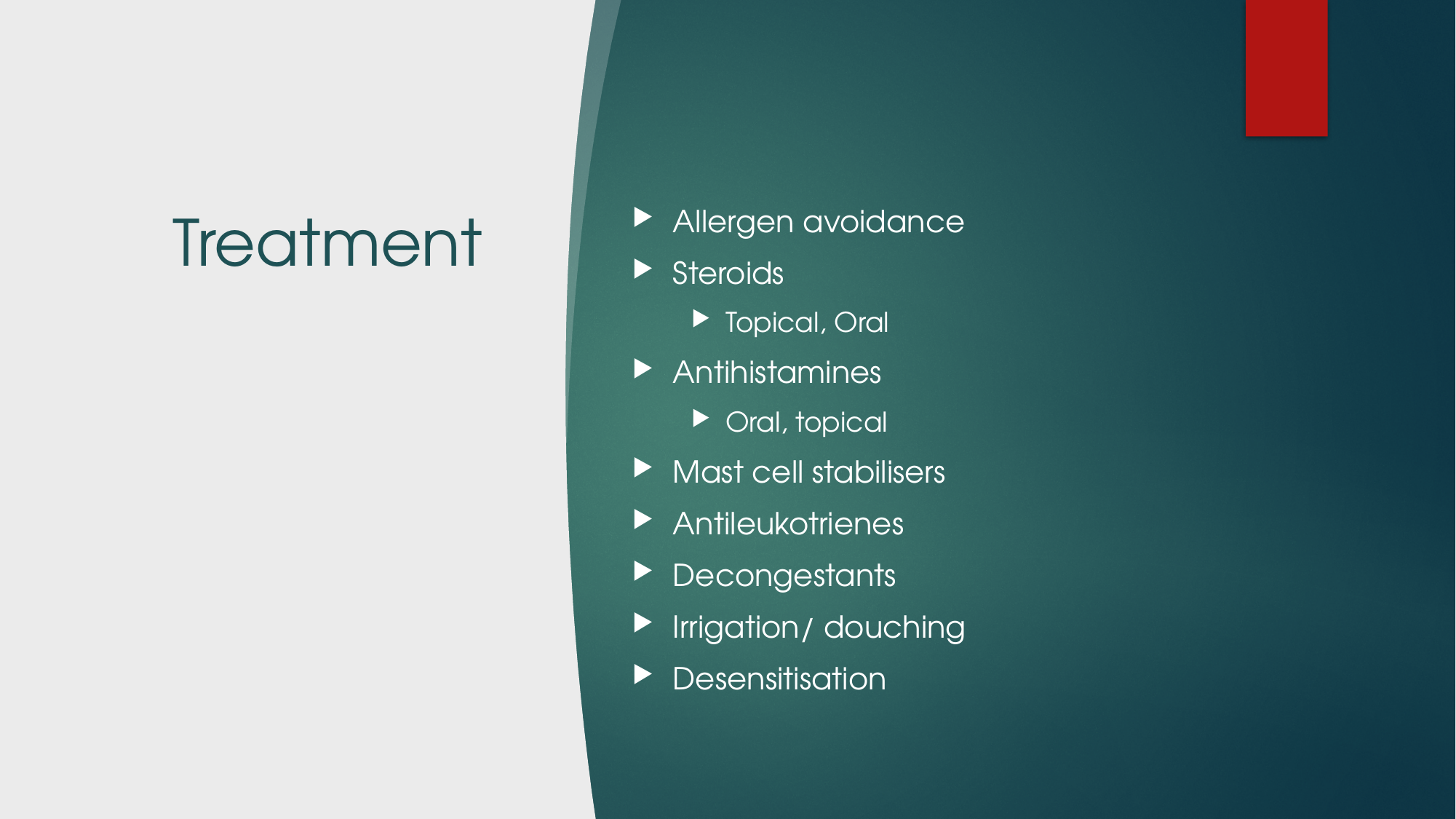

# Treatment
Allergen avoidance
Steroids
Topical, Oral
Antihistamines
Oral, topical
Mast cell stabilisers
Antileukotrienes
Decongestants
Irrigation/ douching
Desensitisation